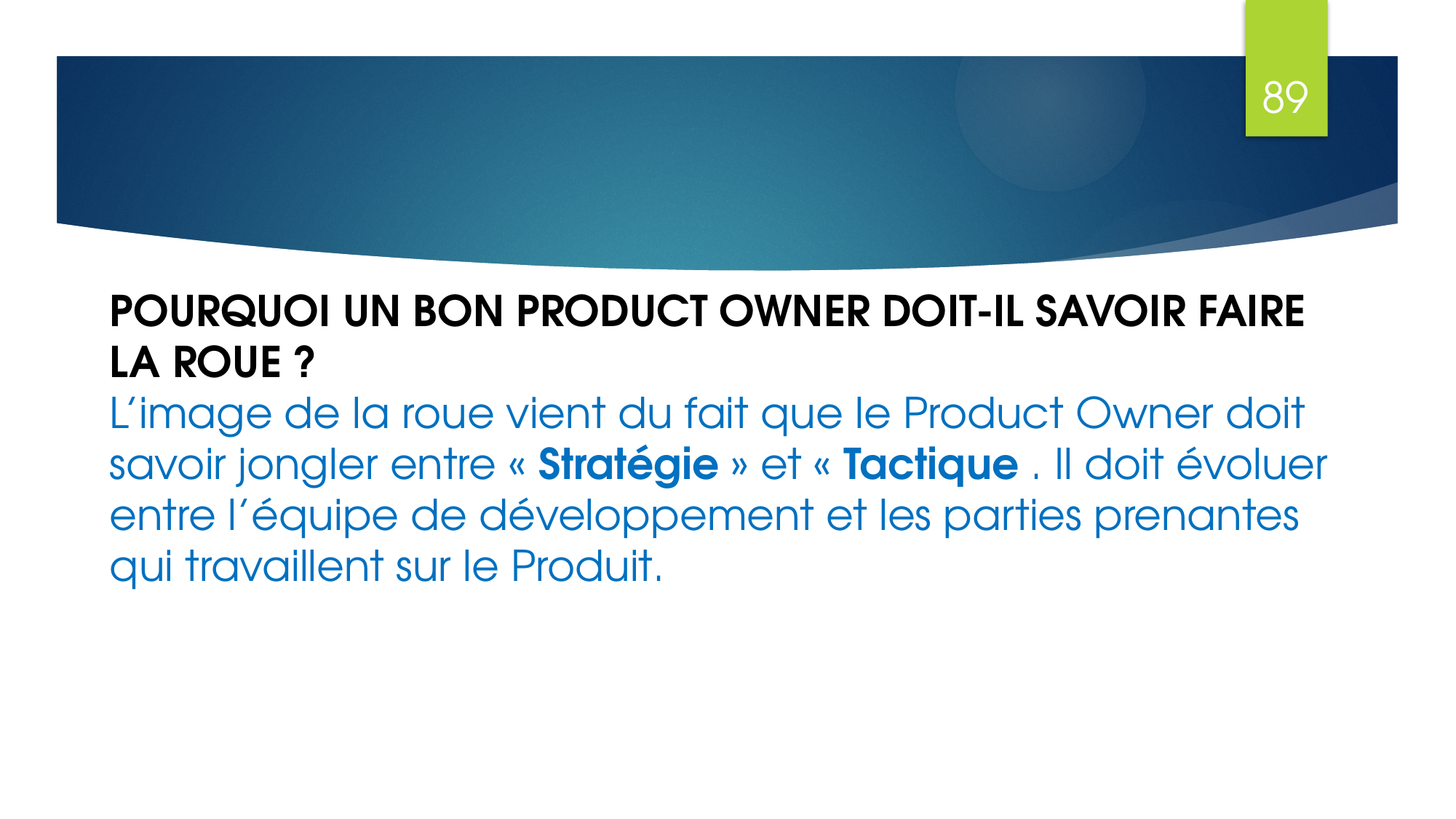

89
# POURQUOI UN BON PRODUCT OWNER DOIT-IL SAVOIR FAIRE LA ROUE ? L’image de la roue vient du fait que le Product Owner doit savoir jongler entre « Stratégie » et « Tactique . Il doit évoluer entre l’équipe de développement et les parties prenantes qui travaillent sur le Produit.